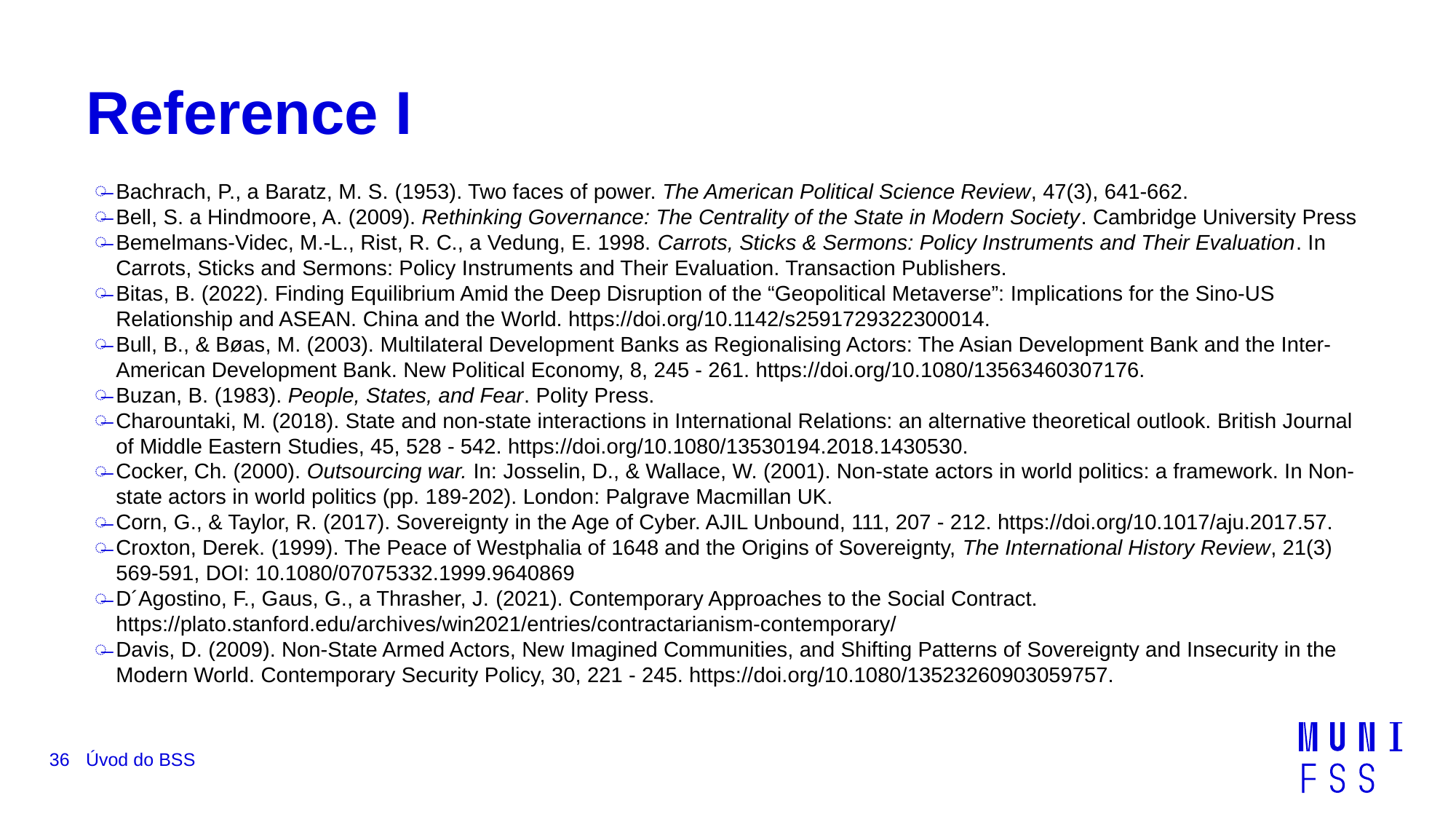

# Reference I
Bachrach, P., a Baratz, M. S. (1953). Two faces of power. The American Political Science Review, 47(3), 641-662.
Bell, S. a Hindmoore, A. (2009). Rethinking Governance: The Centrality of the State in Modern Society. Cambridge University Press
Bemelmans-Videc, M.-L., Rist, R. C., a Vedung, E. 1998. Carrots, Sticks & Sermons: Policy Instruments and Their Evaluation. In Carrots, Sticks and Sermons: Policy Instruments and Their Evaluation. Transaction Publishers.
Bitas, B. (2022). Finding Equilibrium Amid the Deep Disruption of the “Geopolitical Metaverse”: Implications for the Sino-US Relationship and ASEAN. China and the World. https://doi.org/10.1142/s2591729322300014.
Bull, B., & Bøas, M. (2003). Multilateral Development Banks as Regionalising Actors: The Asian Development Bank and the Inter-American Development Bank. New Political Economy, 8, 245 - 261. https://doi.org/10.1080/13563460307176.
Buzan, B. (1983). People, States, and Fear. Polity Press.
Charountaki, M. (2018). State and non-state interactions in International Relations: an alternative theoretical outlook. British Journal of Middle Eastern Studies, 45, 528 - 542. https://doi.org/10.1080/13530194.2018.1430530.
Cocker, Ch. (2000). Outsourcing war. In: Josselin, D., & Wallace, W. (2001). Non-state actors in world politics: a framework. In Non-state actors in world politics (pp. 189-202). London: Palgrave Macmillan UK.
Corn, G., & Taylor, R. (2017). Sovereignty in the Age of Cyber. AJIL Unbound, 111, 207 - 212. https://doi.org/10.1017/aju.2017.57.
Croxton, Derek. (1999). The Peace of Westphalia of 1648 and the Origins of Sovereignty, The International History Review, 21(3) 569-591, DOI: 10.1080/07075332.1999.9640869
D´Agostino, F., Gaus, G., a Thrasher, J. (2021). Contemporary Approaches to the Social Contract. https://plato.stanford.edu/archives/win2021/entries/contractarianism-contemporary/
Davis, D. (2009). Non-State Armed Actors, New Imagined Communities, and Shifting Patterns of Sovereignty and Insecurity in the Modern World. Contemporary Security Policy, 30, 221 - 245. https://doi.org/10.1080/13523260903059757.

36
Úvod do BSS